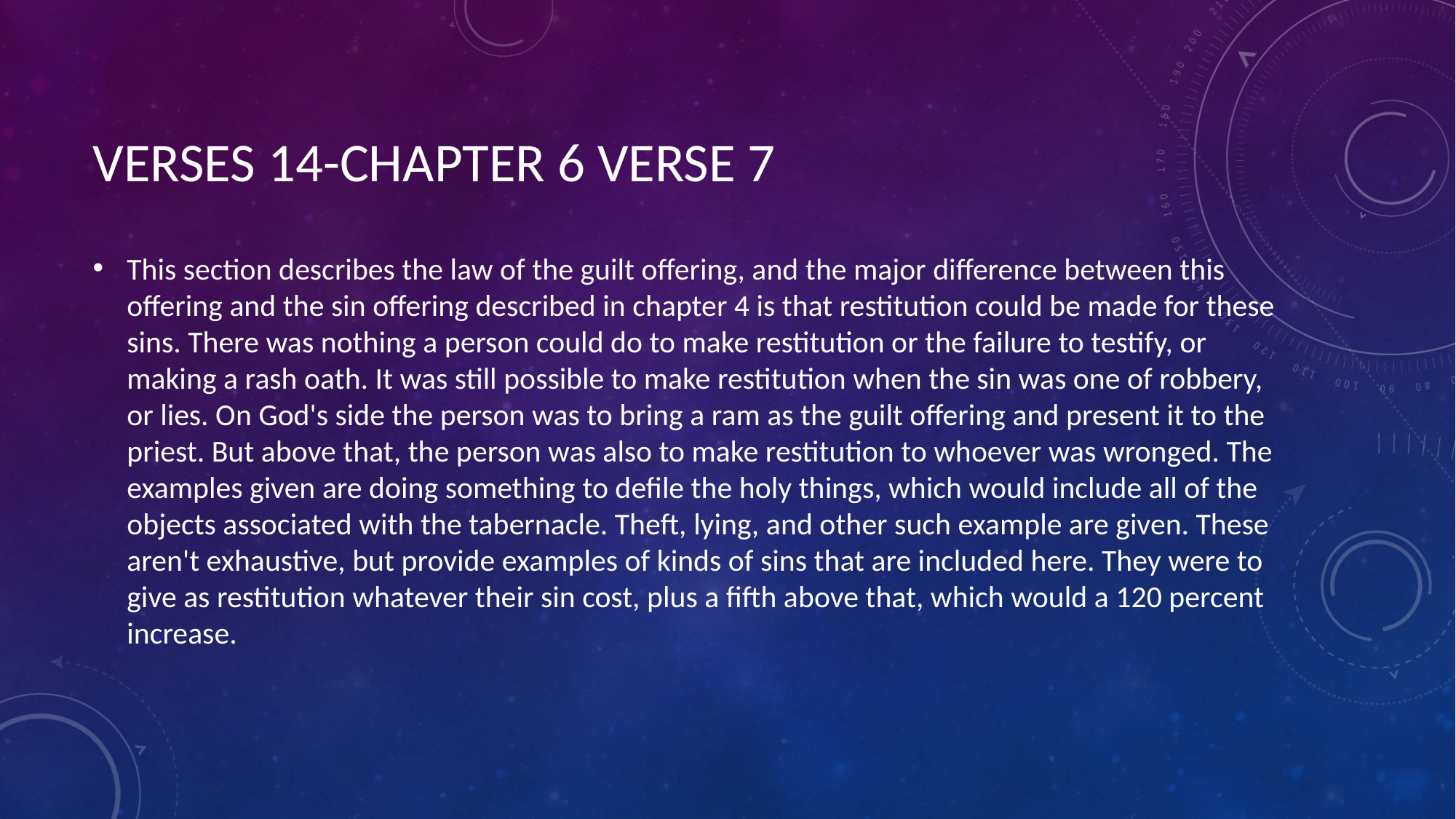

# Verses 14-Chapter 6 verse 7
This section describes the law of the guilt offering, and the major difference between this offering and the sin offering described in chapter 4 is that restitution could be made for these sins. There was nothing a person could do to make restitution or the failure to testify, or making a rash oath. It was still possible to make restitution when the sin was one of robbery, or lies. On God's side the person was to bring a ram as the guilt offering and present it to the priest. But above that, the person was also to make restitution to whoever was wronged. The examples given are doing something to defile the holy things, which would include all of the objects associated with the tabernacle. Theft, lying, and other such example are given. These aren't exhaustive, but provide examples of kinds of sins that are included here. They were to give as restitution whatever their sin cost, plus a fifth above that, which would a 120 percent increase.